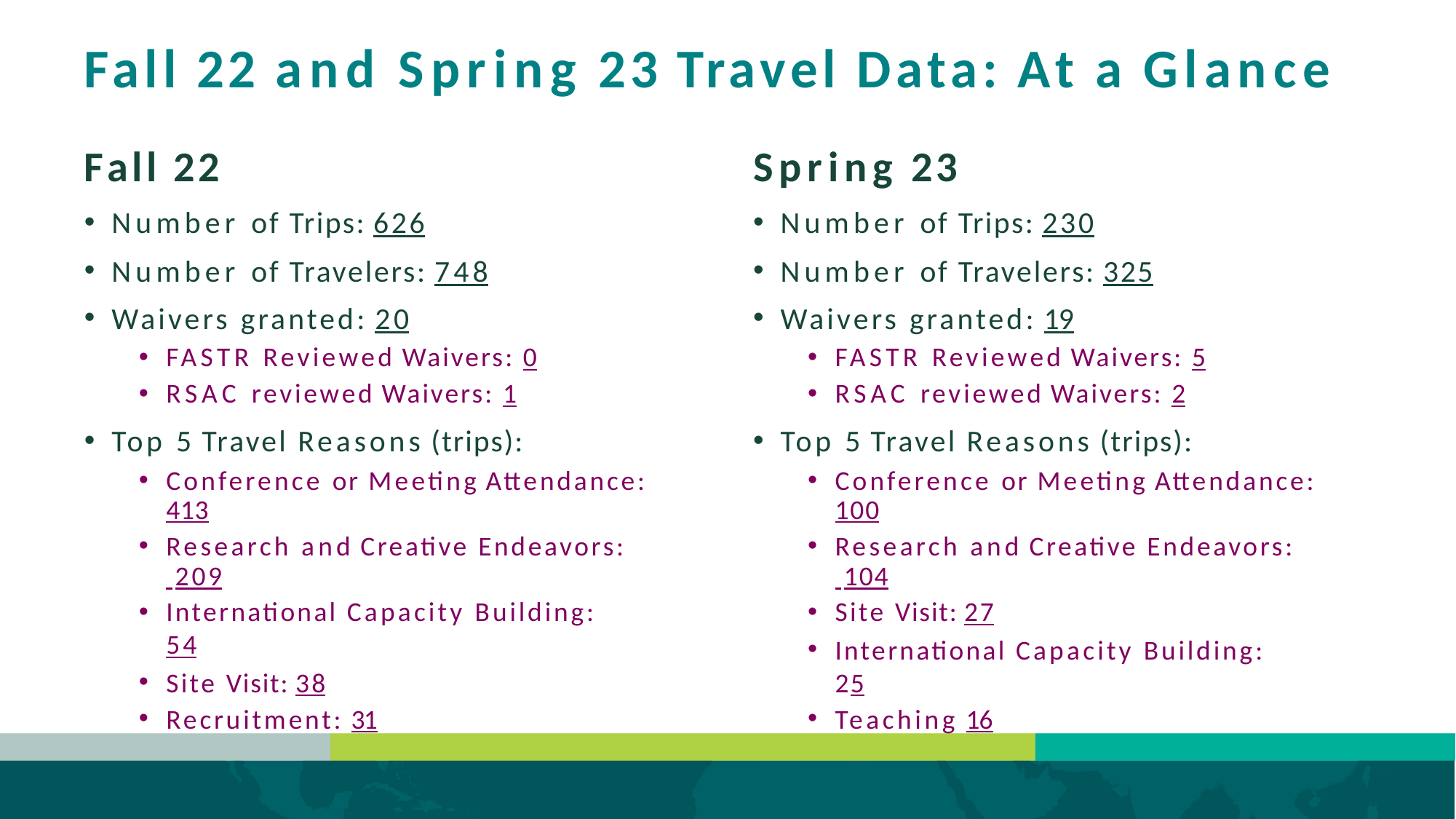

# Fall 22 and Spring 23 Travel Data: At a Glance
Fall 22
Number of Trips: 626
Number of Travelers: 748
Waivers granted: 20
FASTR Reviewed Waivers: 0
RSAC reviewed Waivers: 1
Top 5 Travel Reasons (trips):
Conference or Meeting Attendance:  413
Research and Creative Endeavors:  209
International Capacity Building: 54
Site Visit: 38
Recruitment: 31
Spring 23
Number of Trips: 230
Number of Travelers: 325
Waivers granted: 19
FASTR Reviewed Waivers: 5
RSAC reviewed Waivers: 2
Top 5 Travel Reasons (trips):
Conference or Meeting Attendance:  100
Research and Creative Endeavors:  104
Site Visit: 27
International Capacity Building: 25
Teaching 16